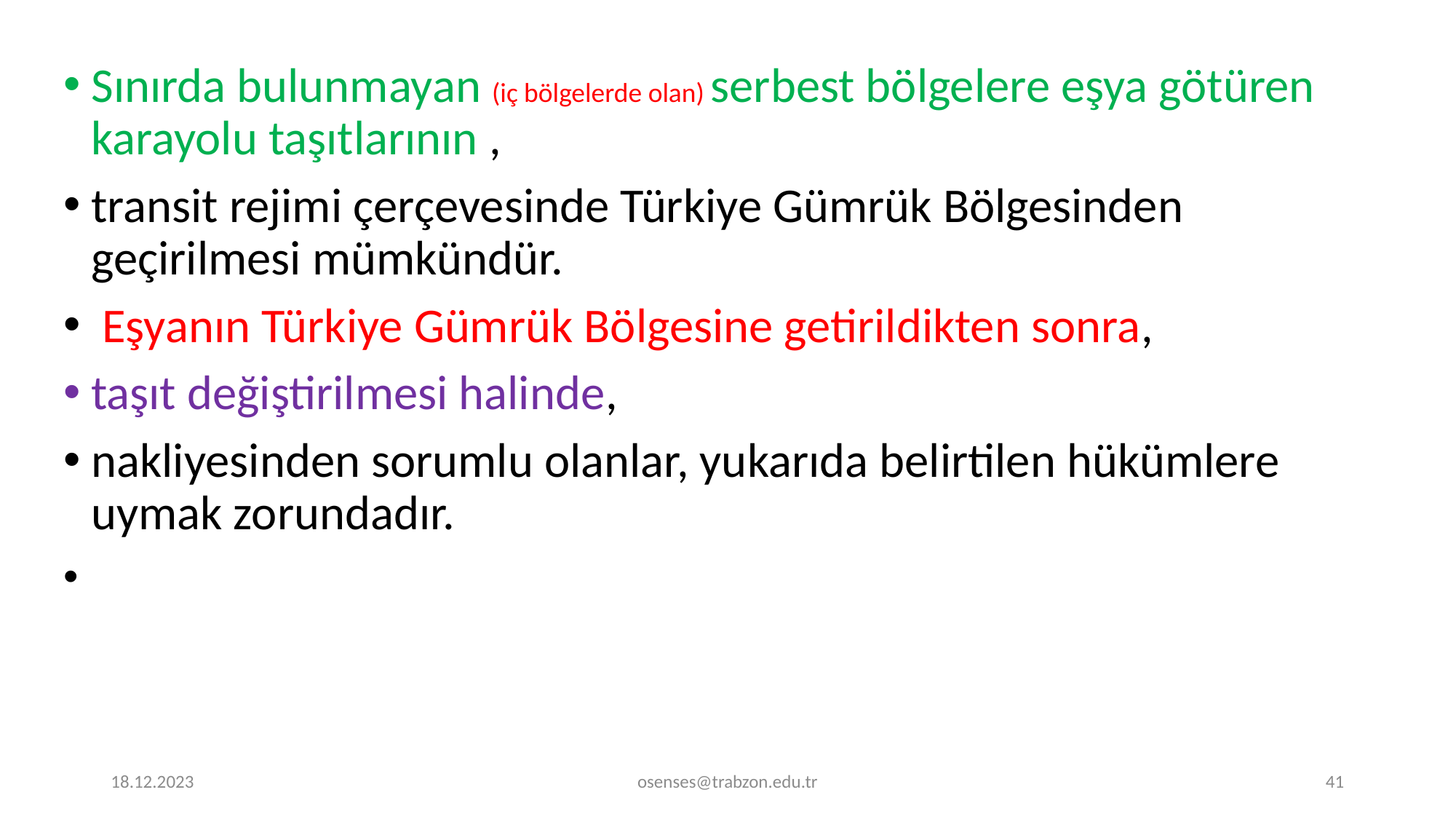

Sınırda bulunmayan (iç bölgelerde olan) serbest bölgelere eşya götüren karayolu taşıtlarının ,
transit rejimi çerçevesinde Türkiye Gümrük Bölgesinden geçirilmesi mümkündür.
 Eşyanın Türkiye Gümrük Bölgesine getirildikten sonra,
taşıt değiştirilmesi halinde,
nakliyesinden sorumlu olanlar, yukarıda belirtilen hükümlere uymak zorundadır.

18.12.2023
osenses@trabzon.edu.tr
41